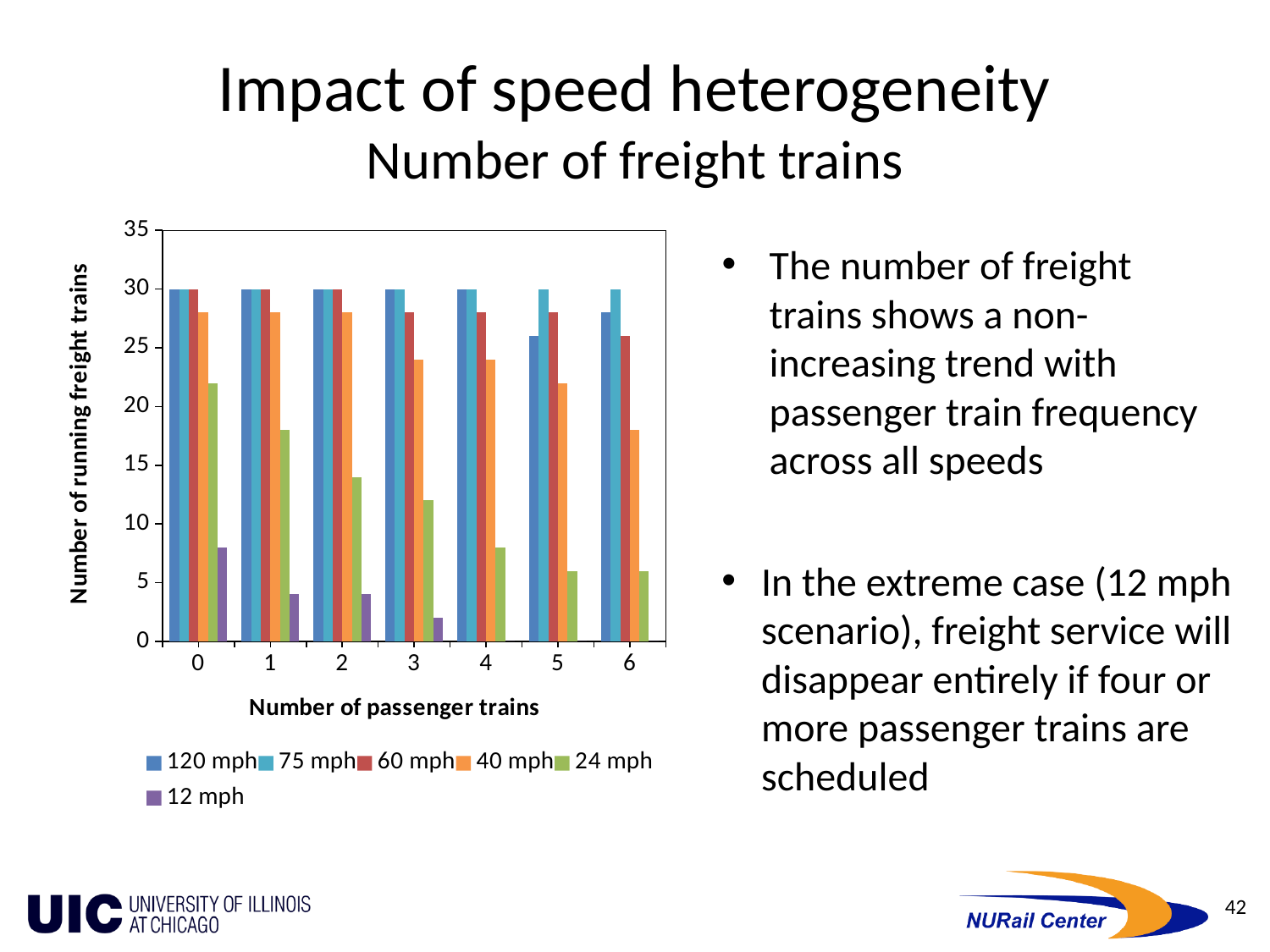

# Impact of speed heterogeneity Number of freight trains

### Chart

| Category | 120 mph | 75 mph | 60 mph | 40 mph | 24 mph | 12 mph |
|---|---|---|---|---|---|---|
| 0 | 30.0 | 30.0 | 30.0 | 28.0 | 22.0 | 8.0 |
| 1 | 30.0 | 30.0 | 30.0 | 28.0 | 18.0 | 4.0 |
| 2 | 30.0 | 30.0 | 30.0 | 28.0 | 14.0 | 4.0 |
| 3 | 30.0 | 30.0 | 28.0 | 24.0 | 12.0 | 2.0 |
| 4 | 30.0 | 30.0 | 28.0 | 24.0 | 8.0 | 0.0 |
| 5 | 26.0 | 30.0 | 28.0 | 22.0 | 6.0 | 0.0 |
| 6 | 28.0 | 30.0 | 26.0 | 18.0 | 6.0 | 0.0 |
The number of freight trains shows a non-increasing trend with passenger train frequency across all speeds
In the extreme case (12 mph scenario), freight service will disappear entirely if four or more passenger trains are scheduled
42